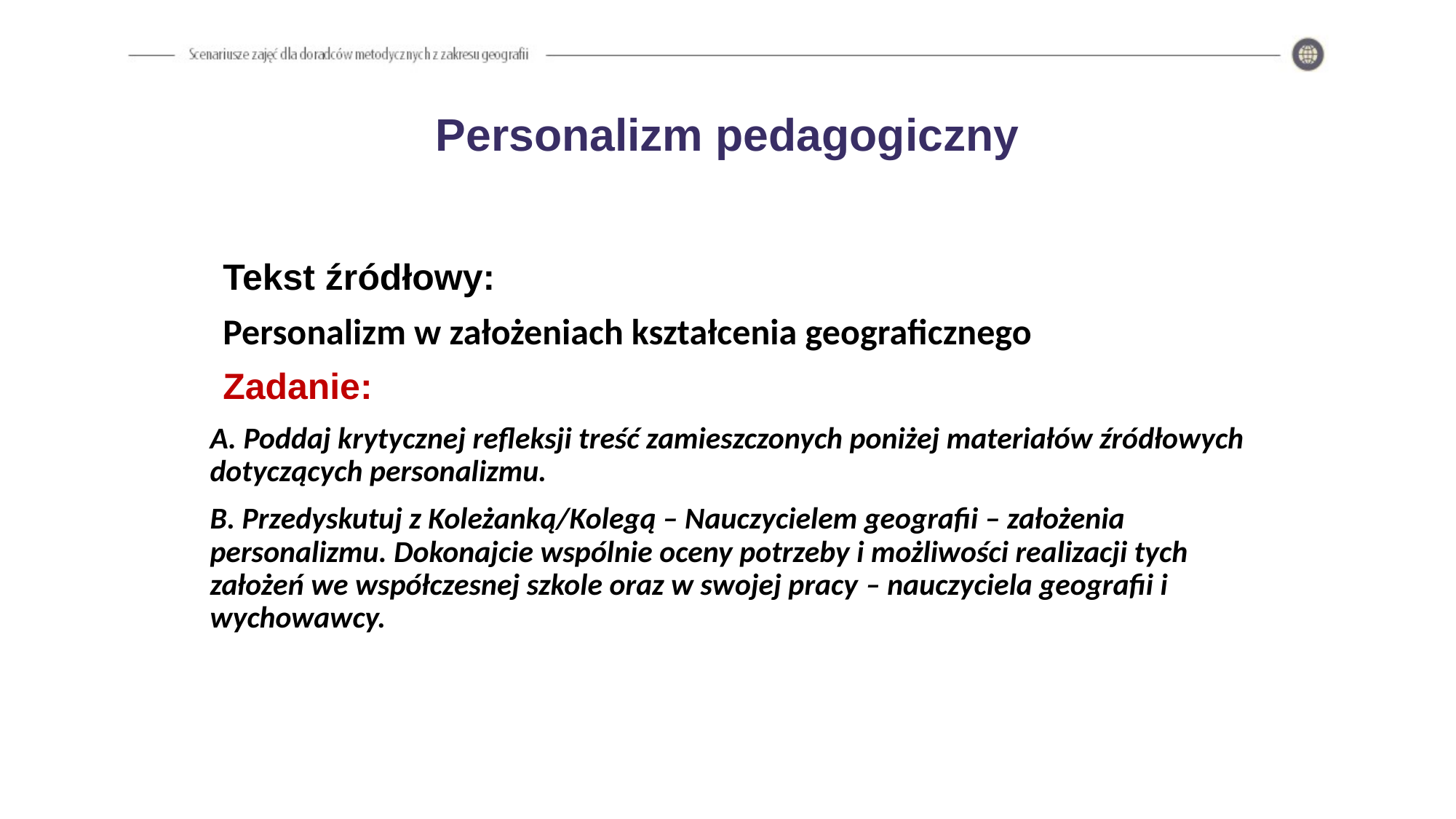

# Personalizm pedagogiczny

Tekst źródłowy:
Personalizm w założeniach kształcenia geograficznego
Zadanie:
A. Poddaj krytycznej refleksji treść zamieszczonych poniżej materiałów źródłowych dotyczących personalizmu.
B. Przedyskutuj z Koleżanką/Kolegą – Nauczycielem geografii – założenia personalizmu. Dokonajcie wspólnie oceny potrzeby i możliwości realizacji tych założeń we współczesnej szkole oraz w swojej pracy ‒ nauczyciela geografii i wychowawcy.